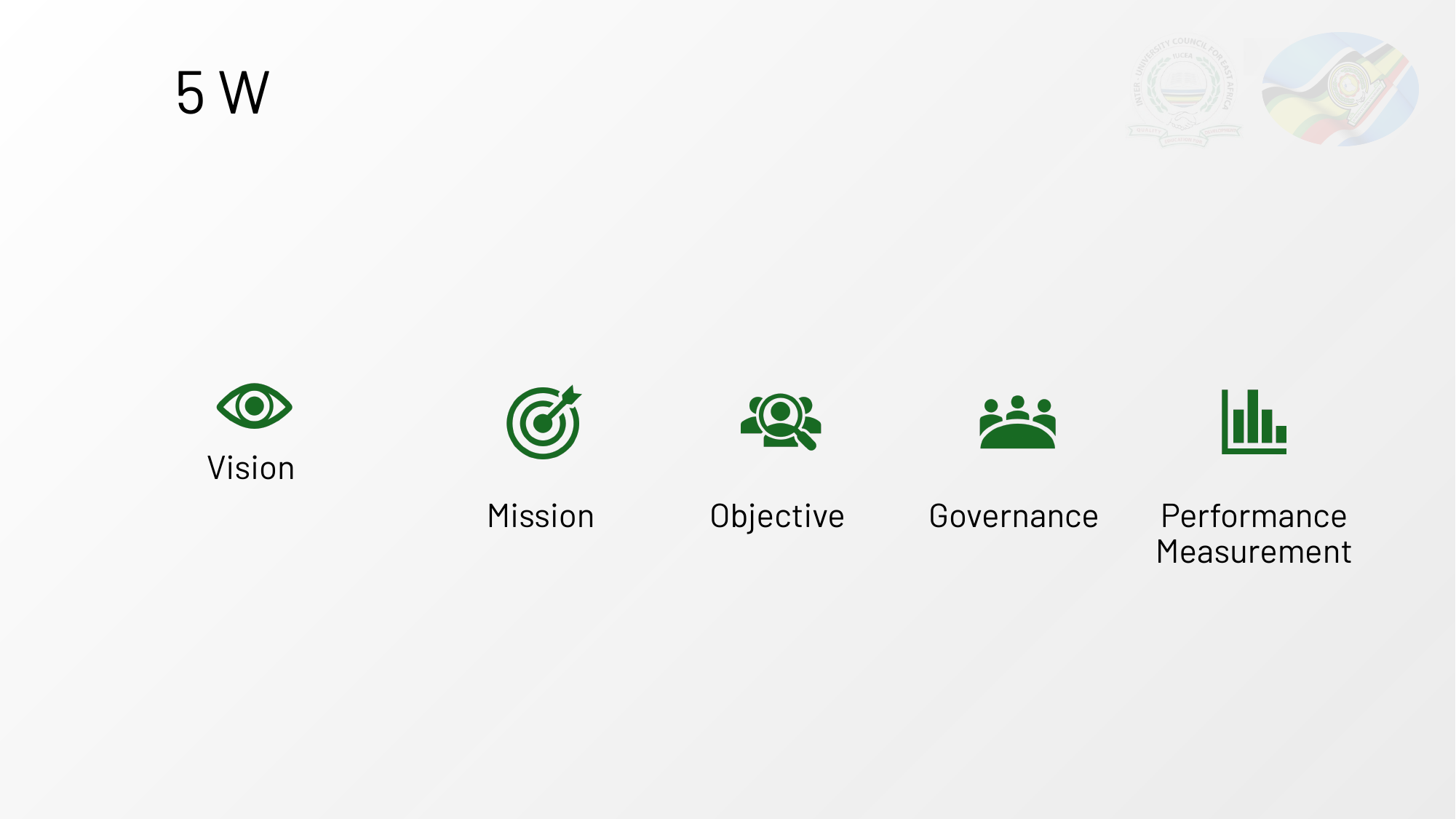

# 5 W
Vision
Mission
Objective
Governance
Performance Measurement